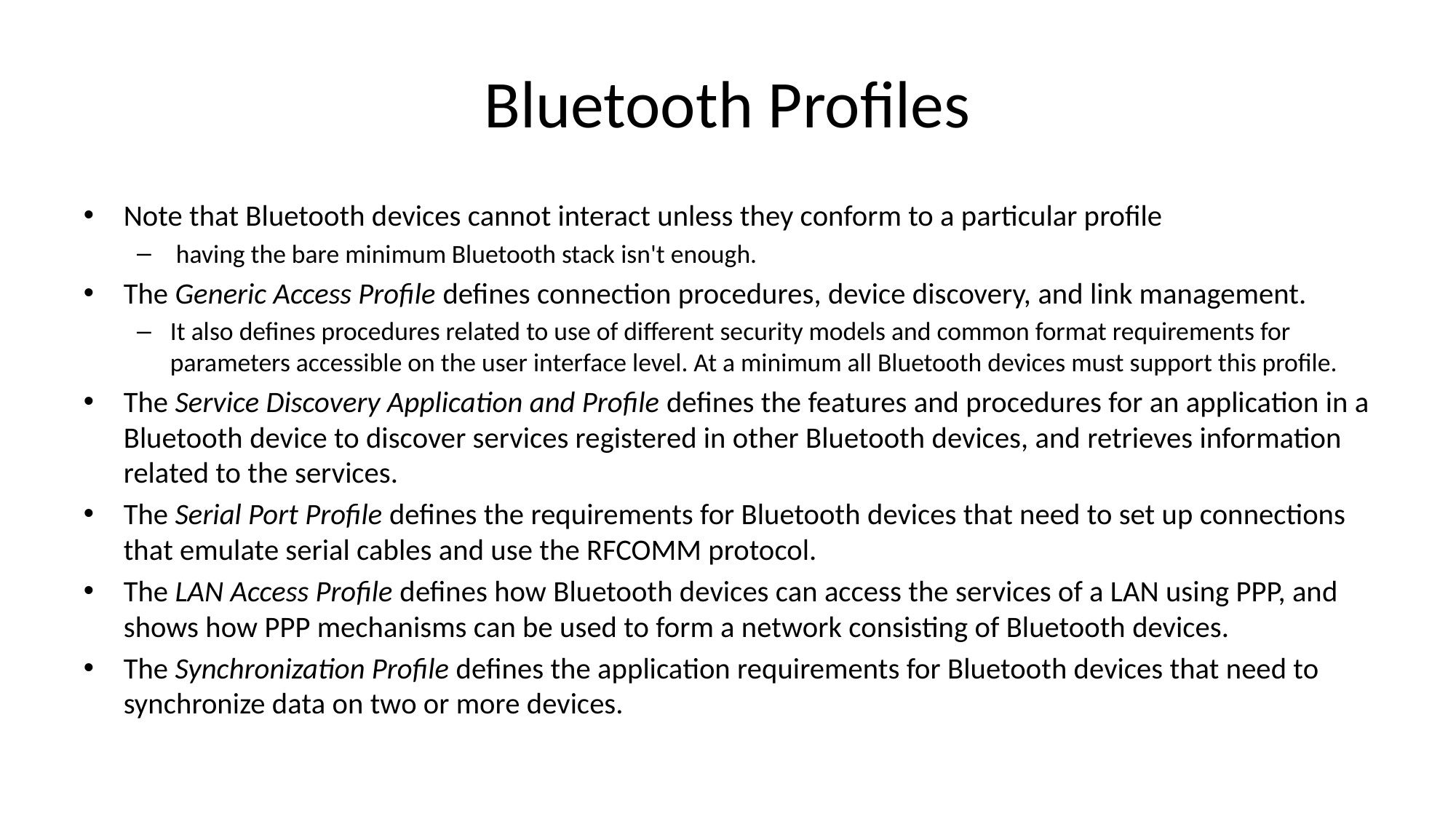

# Bluetooth Profiles
Note that Bluetooth devices cannot interact unless they conform to a particular profile
 having the bare minimum Bluetooth stack isn't enough.
The Generic Access Profile defines connection procedures, device discovery, and link management.
It also defines procedures related to use of different security models and common format requirements for parameters accessible on the user interface level. At a minimum all Bluetooth devices must support this profile.
The Service Discovery Application and Profile defines the features and procedures for an application in a Bluetooth device to discover services registered in other Bluetooth devices, and retrieves information related to the services.
The Serial Port Profile defines the requirements for Bluetooth devices that need to set up connections that emulate serial cables and use the RFCOMM protocol.
The LAN Access Profile defines how Bluetooth devices can access the services of a LAN using PPP, and shows how PPP mechanisms can be used to form a network consisting of Bluetooth devices.
The Synchronization Profile defines the application requirements for Bluetooth devices that need to synchronize data on two or more devices.